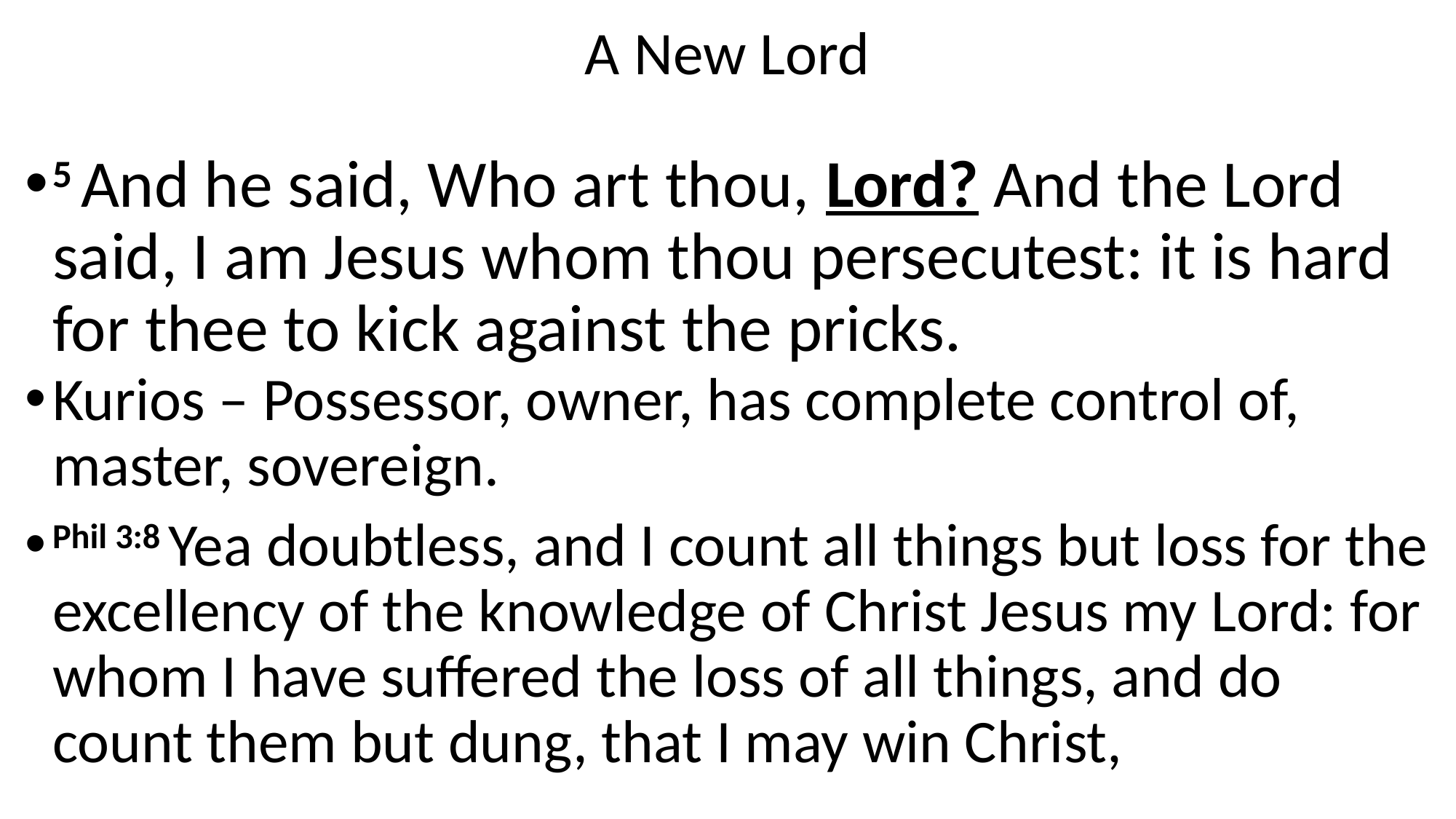

# A New Lord
5 And he said, Who art thou, Lord? And the Lord said, I am Jesus whom thou persecutest: it is hard for thee to kick against the pricks.
Kurios – Possessor, owner, has complete control of, master, sovereign.
Phil 3:8 Yea doubtless, and I count all things but loss for the excellency of the knowledge of Christ Jesus my Lord: for whom I have suffered the loss of all things, and do count them but dung, that I may win Christ,